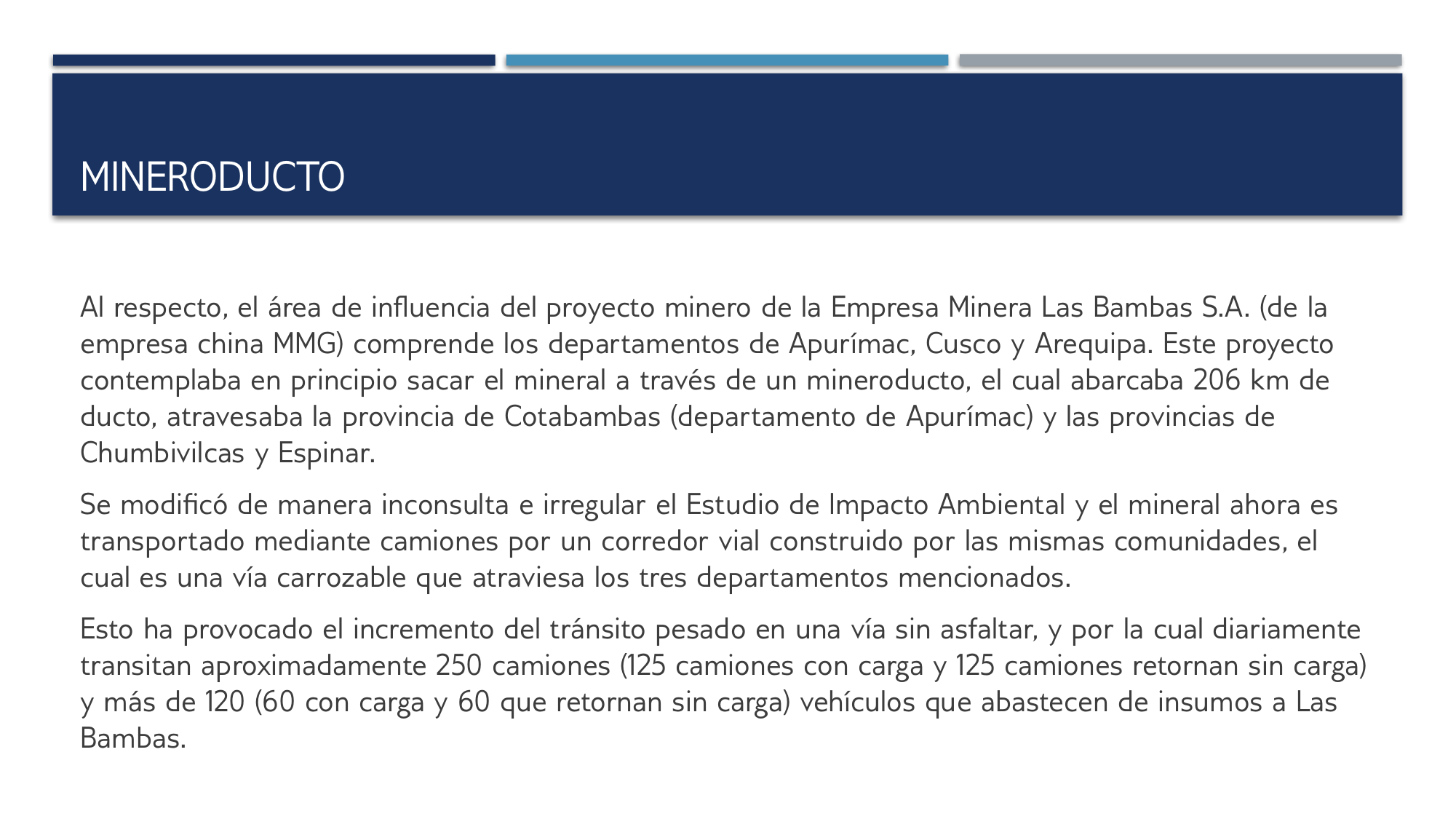

# mineroducto
Al respecto, el área de influencia del proyecto minero de la Empresa Minera Las Bambas S.A. (de la empresa china MMG) comprende los departamentos de Apurímac, Cusco y Arequipa. Este proyecto contemplaba en principio sacar el mineral a través de un mineroducto, el cual abarcaba 206 km de ducto, atravesaba la provincia de Cotabambas (departamento de Apurímac) y las provincias de Chumbivilcas y Espinar.
Se modificó de manera inconsulta e irregular el Estudio de Impacto Ambiental y el mineral ahora es transportado mediante camiones por un corredor vial construido por las mismas comunidades, el cual es una vía carrozable que atraviesa los tres departamentos mencionados.
Esto ha provocado el incremento del tránsito pesado en una vía sin asfaltar, y por la cual diariamente transitan aproximadamente 250 camiones (125 camiones con carga y 125 camiones retornan sin carga) y más de 120 (60 con carga y 60 que retornan sin carga) vehículos que abastecen de insumos a Las Bambas.